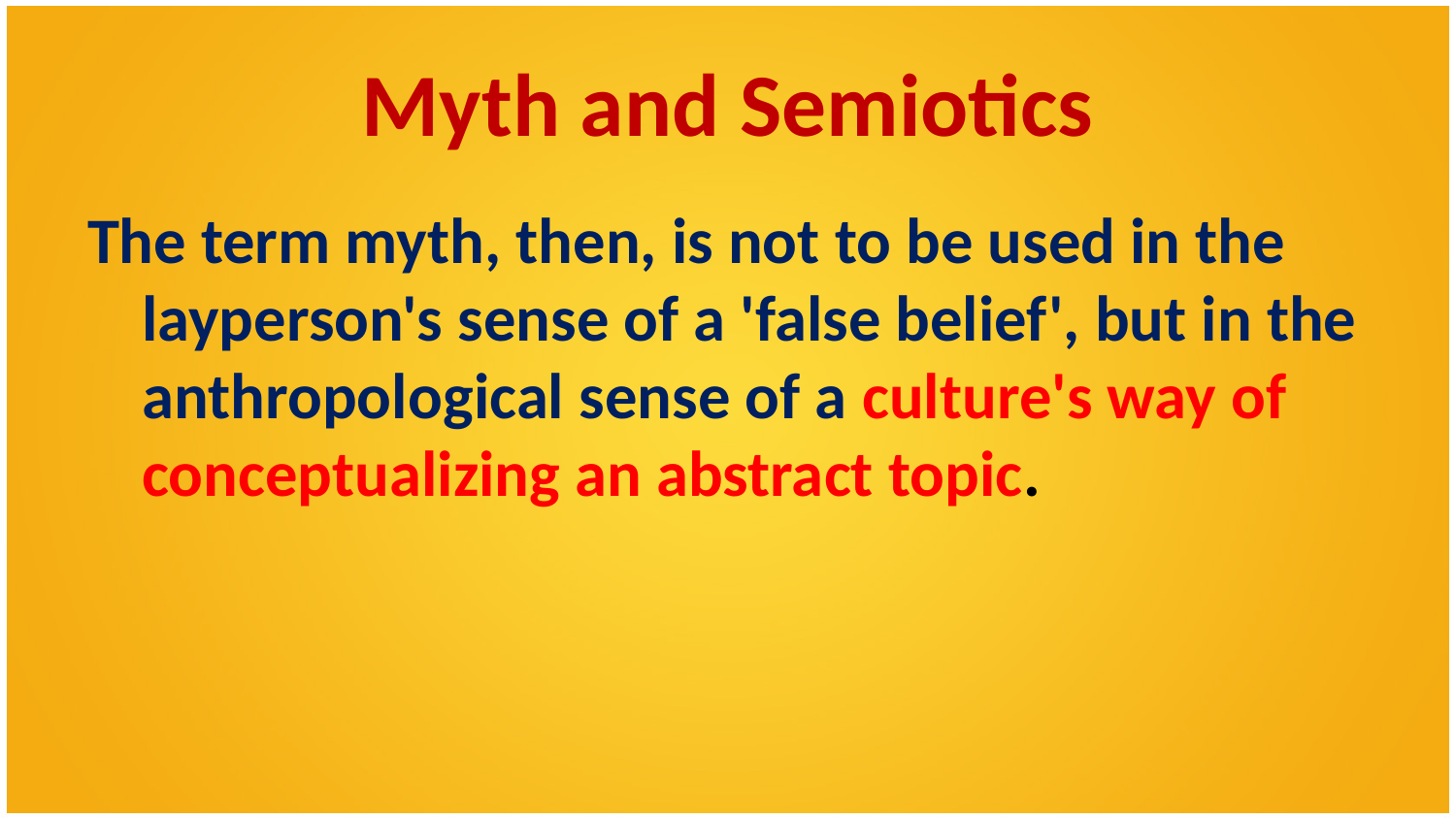

# Myth and Semiotics
The term myth, then, is not to be used in the layperson's sense of a 'false belief', but in the anthropological sense of a culture's way of conceptualizing an abstract topic.